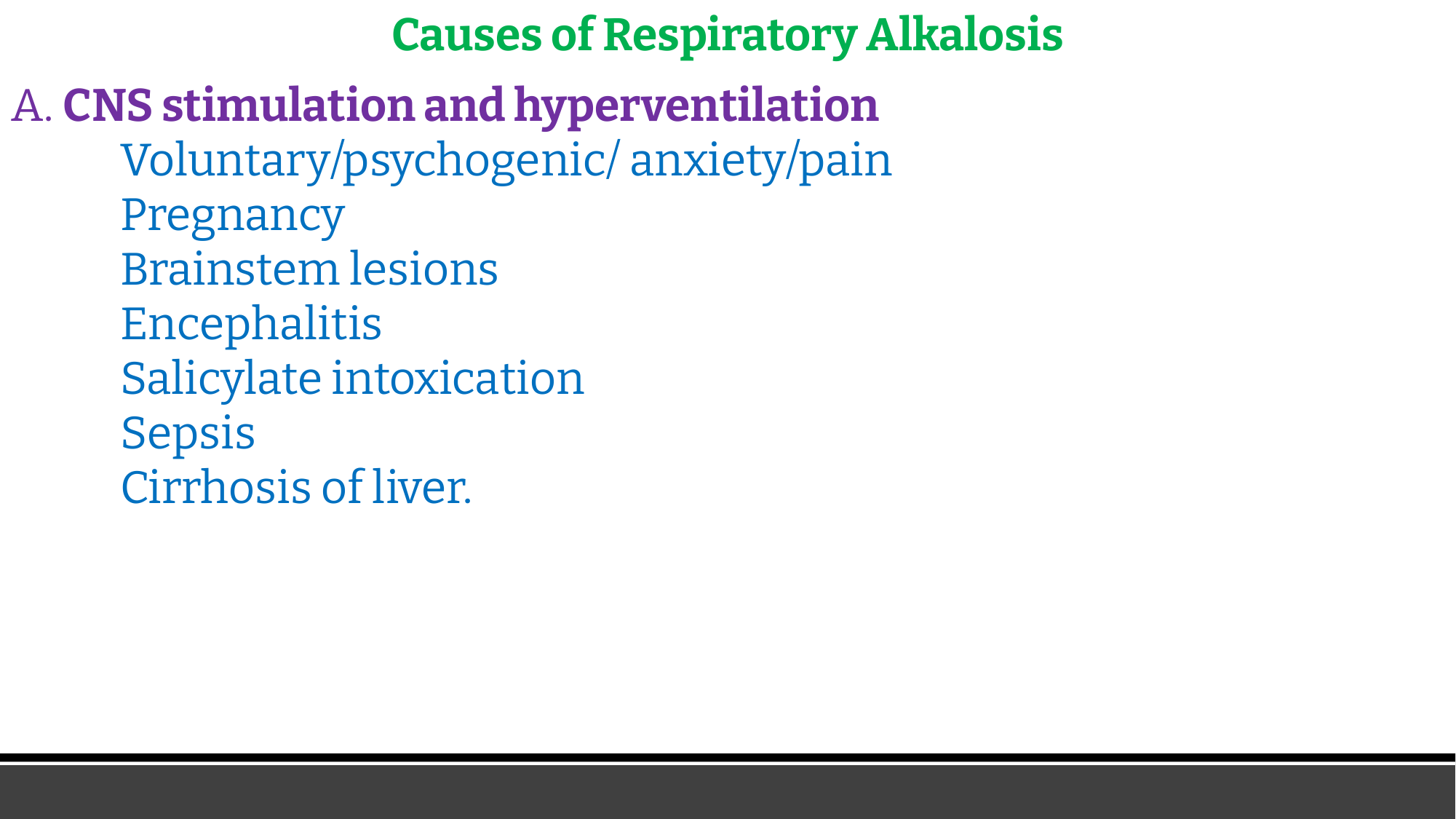

Causes of Respiratory Alkalosis
A. CNS stimulation and hyperventilation
Voluntary/psychogenic/ anxiety/pain
Pregnancy
Brainstem lesions
Encephalitis
Salicylate intoxication
Sepsis
Cirrhosis of liver.